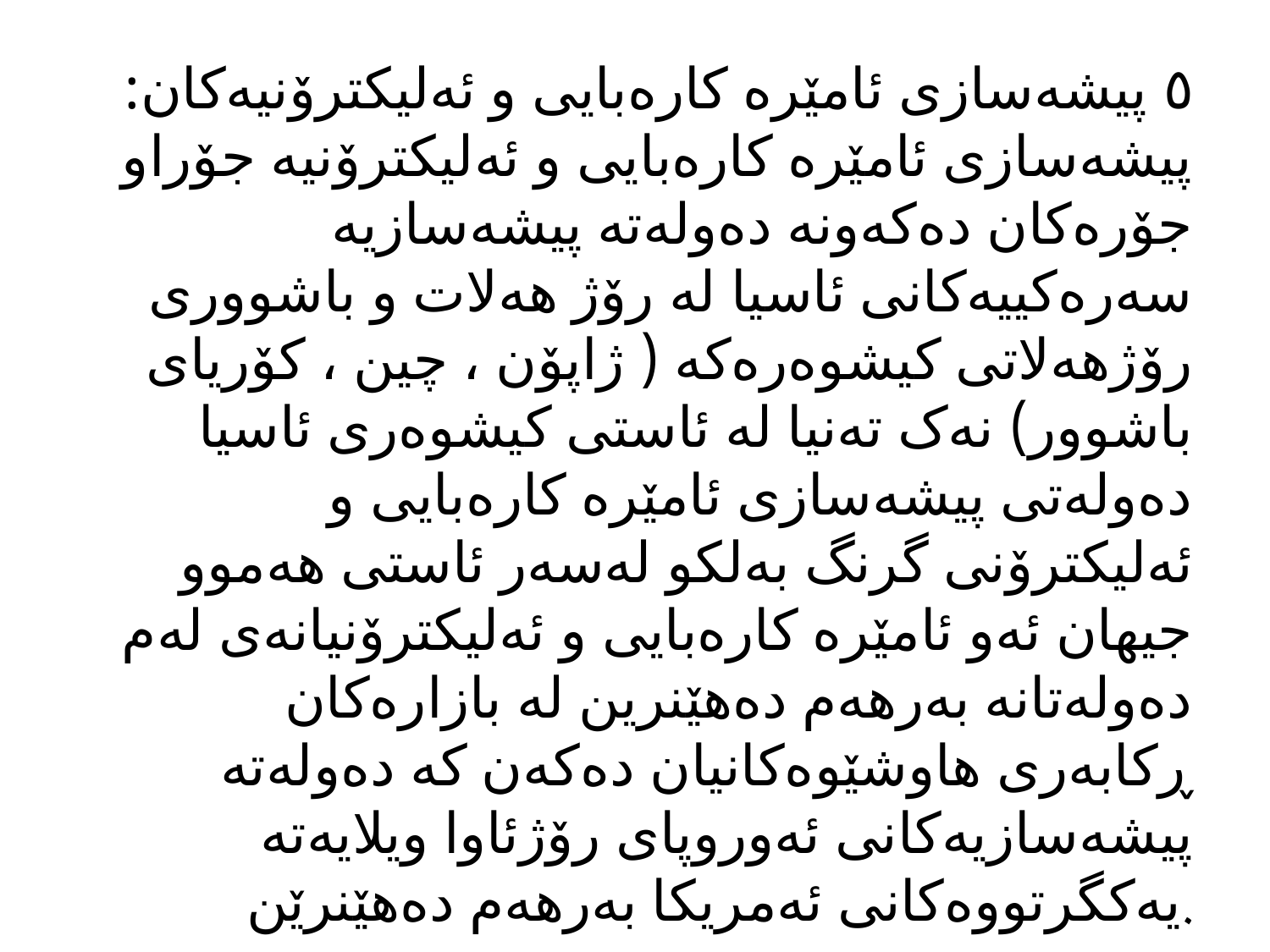

٥ پیشەسازی ئامێرە کارەبایی و ئەلیکترۆنیەکان:  پیشەسازی ئامێرە کارەبایی و ئەلیکترۆنیە جۆراو جۆرەکان دەکەونە دەولەتە پیشەسازیە سەرەکییەکانی ئاسیا لە رۆژ ھەلات و باشووری رۆژھەلاتی کیشوەرەکە ( ژاپۆن ، چین ، کۆریای باشوور) نەک تەنیا لە ئاستی کیشوەری ئاسیا دەولەتی پیشەسازی ئامێرە کارەبایی و ئەلیکترۆنی گرنگ بەلکو لەسەر ئاستی ھەموو جیھان ئەو ئامێرە کارەبایی و ئەلیکترۆنیانەی لەم دەولەتانە بەرھەم دەھێنرین لە بازارەکان ڕکابەری ھاوشێوەکانیان دەکەن کە دەولەتە پیشەسازیەکانی ئەوروپای رۆژئاوا ویلایەتە یەکگرتووەکانی ئەمریکا بەرھەم دەھێنرێن.